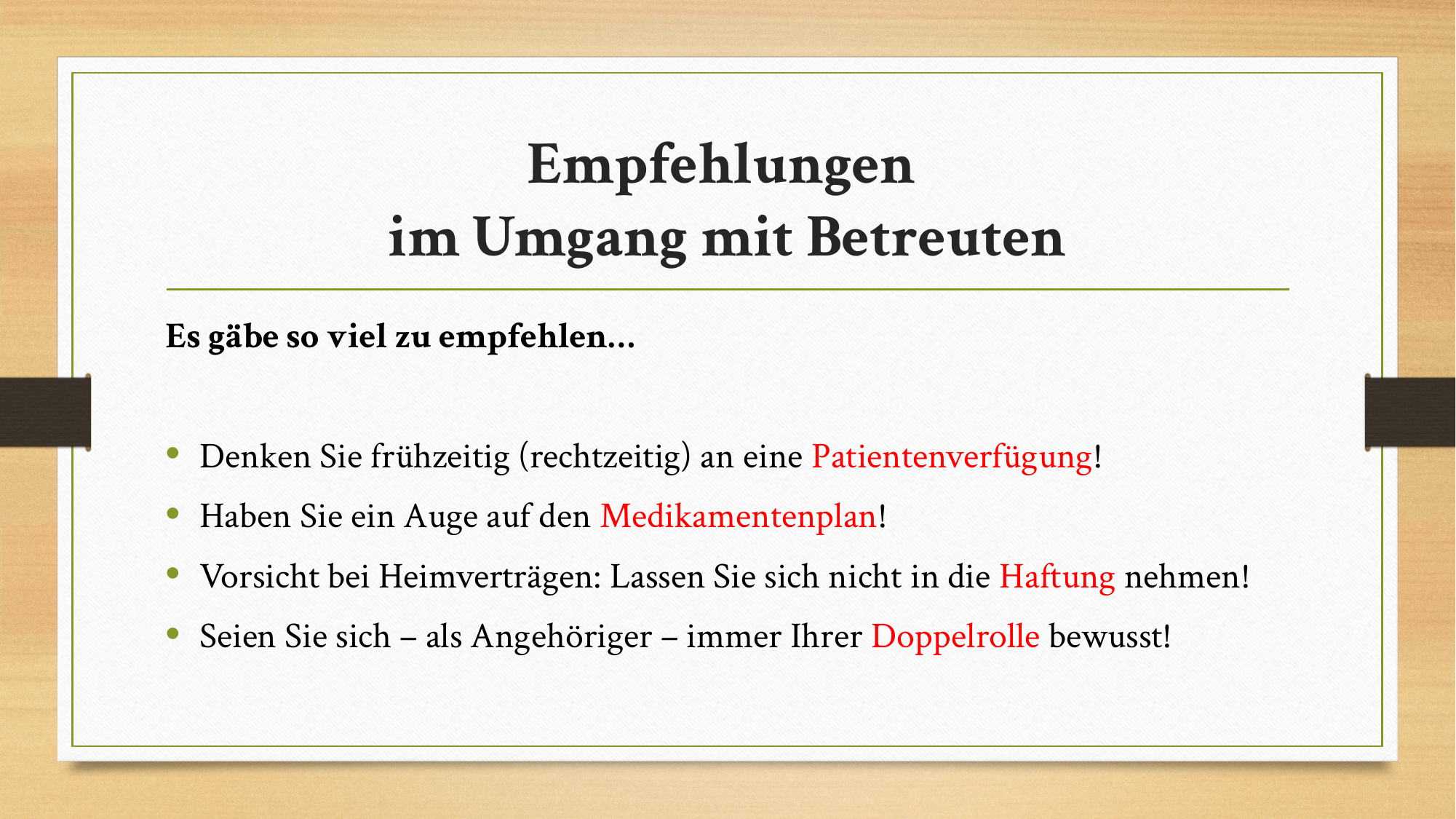

# Empfehlungen im Umgang mit Betreuten
Es gäbe so viel zu empfehlen…

Denken Sie frühzeitig (rechtzeitig) an eine Patientenverfügung!
Haben Sie ein Auge auf den Medikamentenplan!
Vorsicht bei Heimverträgen: Lassen Sie sich nicht in die Haftung nehmen!
Seien Sie sich – als Angehöriger – immer Ihrer Doppelrolle bewusst!